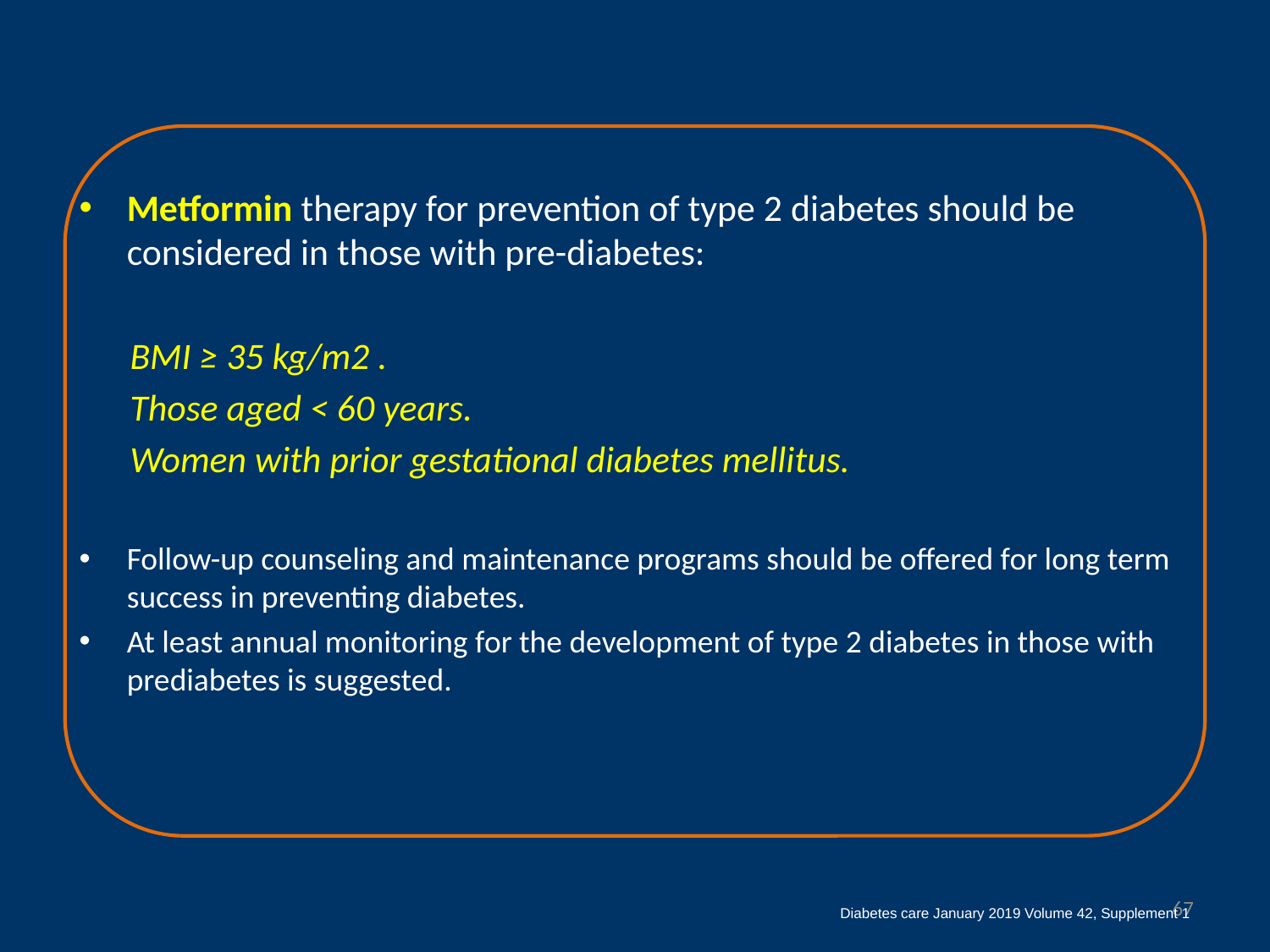

Metformin therapy for prevention of type 2 diabetes should be considered in those with pre-diabetes:

      BMI ≥ 35 kg/m2 .
      Those aged < 60 years.
      Women with prior gestational diabetes mellitus.

Follow-up counseling and maintenance programs should be offered for long term success in preventing diabetes.
At least annual monitoring for the development of type 2 diabetes in those with prediabetes is suggested.

67
Diabetes care January 2019 Volume 42, Supplement 1